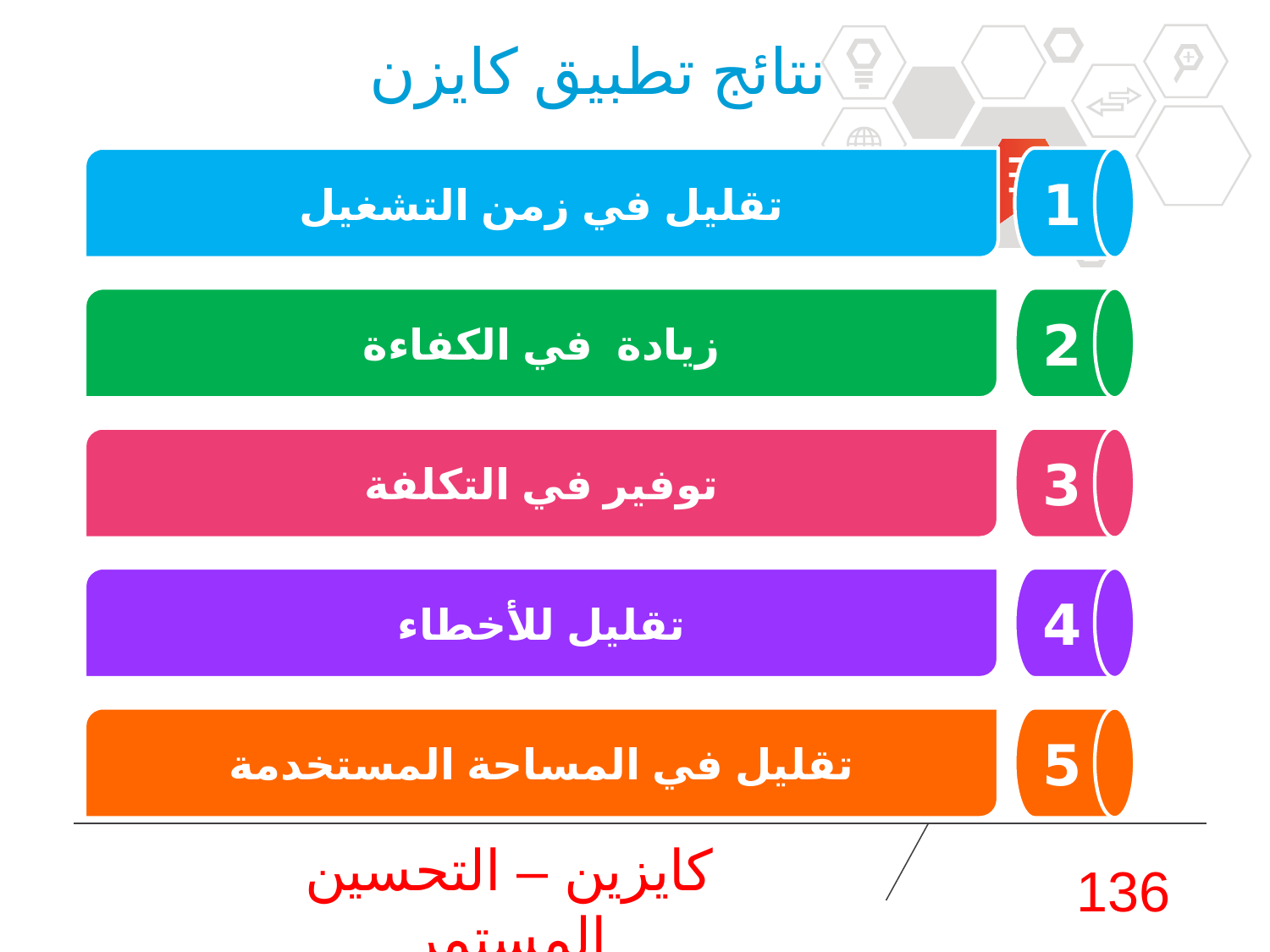

# نتائج تطبيق كايزن
تقليل في زمن التشغيل
1
زيادة  في الكفاءة
2
توفير في التكلفة
3
تقليل للأخطاء
4
تقليل في المساحة المستخدمة
5
كايزين – التحسين المستمر
136